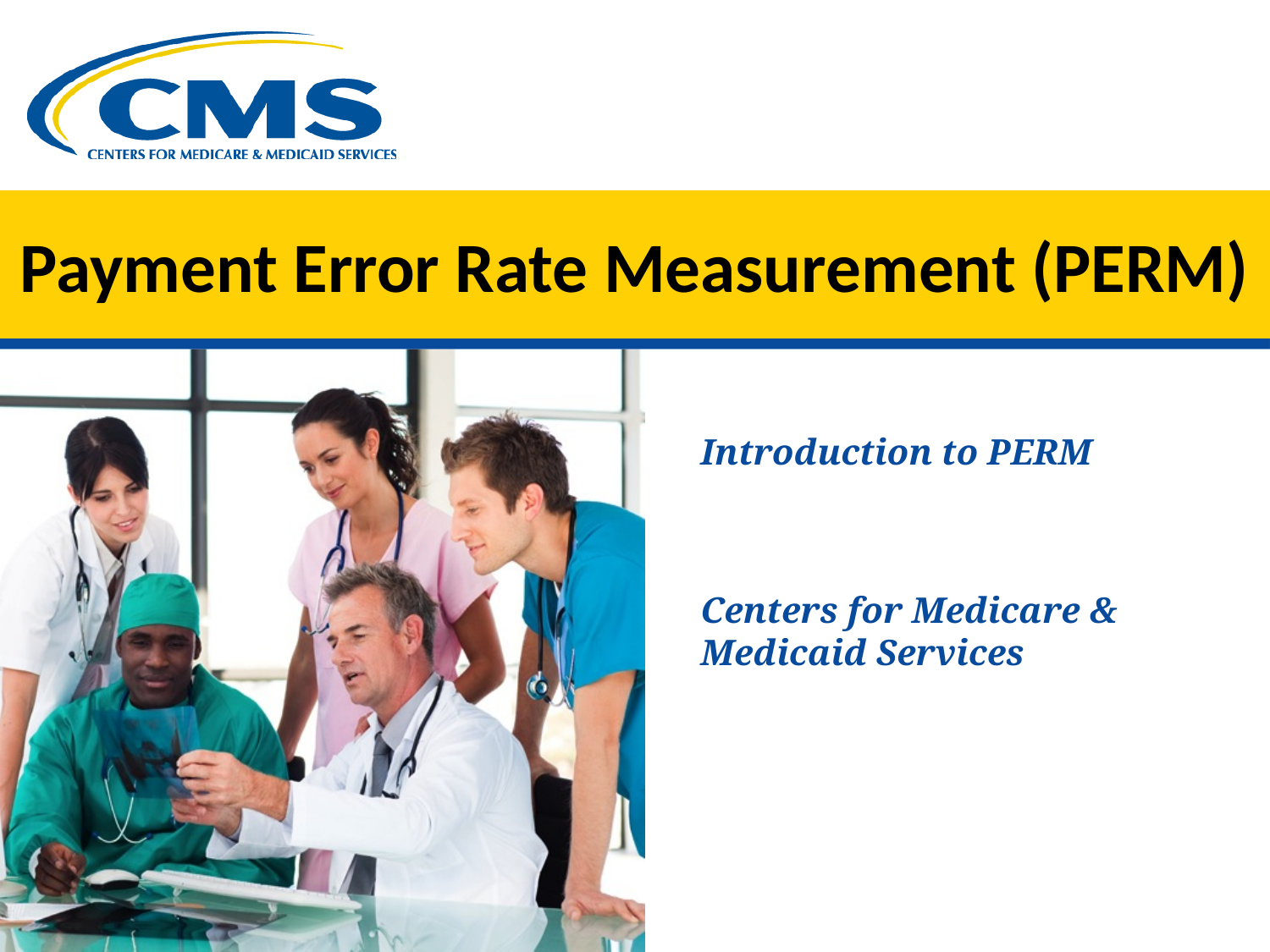

# Payment Error Rate Measurement (PERM)
Introduction to PERM
Centers for Medicare & Medicaid Services